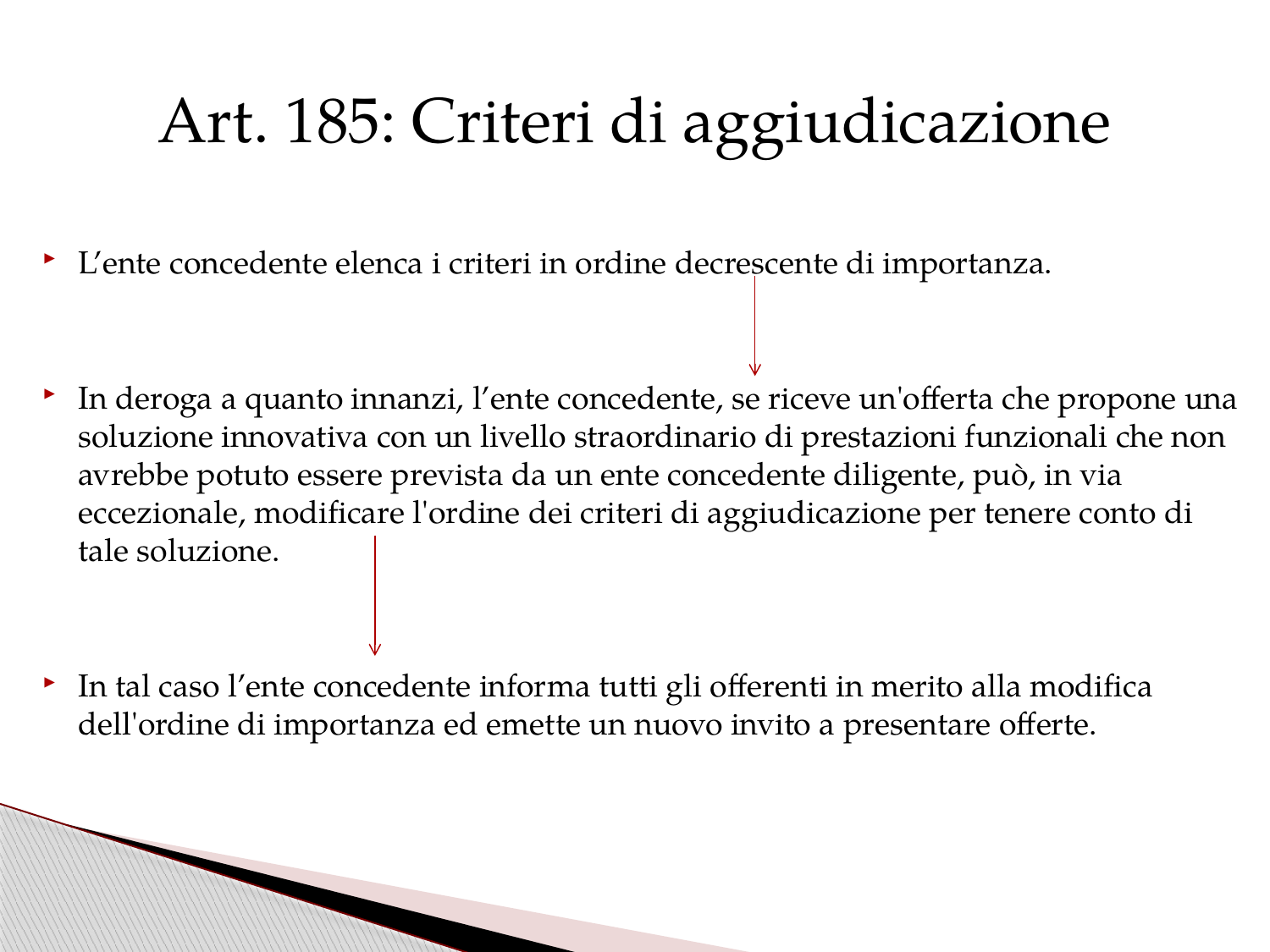

# Art. 185: Criteri di aggiudicazione
L’ente concedente elenca i criteri in ordine decrescente di importanza.

In deroga a quanto innanzi, l’ente concedente, se riceve un'offerta che propone una soluzione innovativa con un livello straordinario di prestazioni funzionali che non avrebbe potuto essere prevista da un ente concedente diligente, può, in via eccezionale, modificare l'ordine dei criteri di aggiudicazione per tenere conto di tale soluzione.

In tal caso l’ente concedente informa tutti gli offerenti in merito alla modifica dell'ordine di importanza ed emette un nuovo invito a presentare offerte.